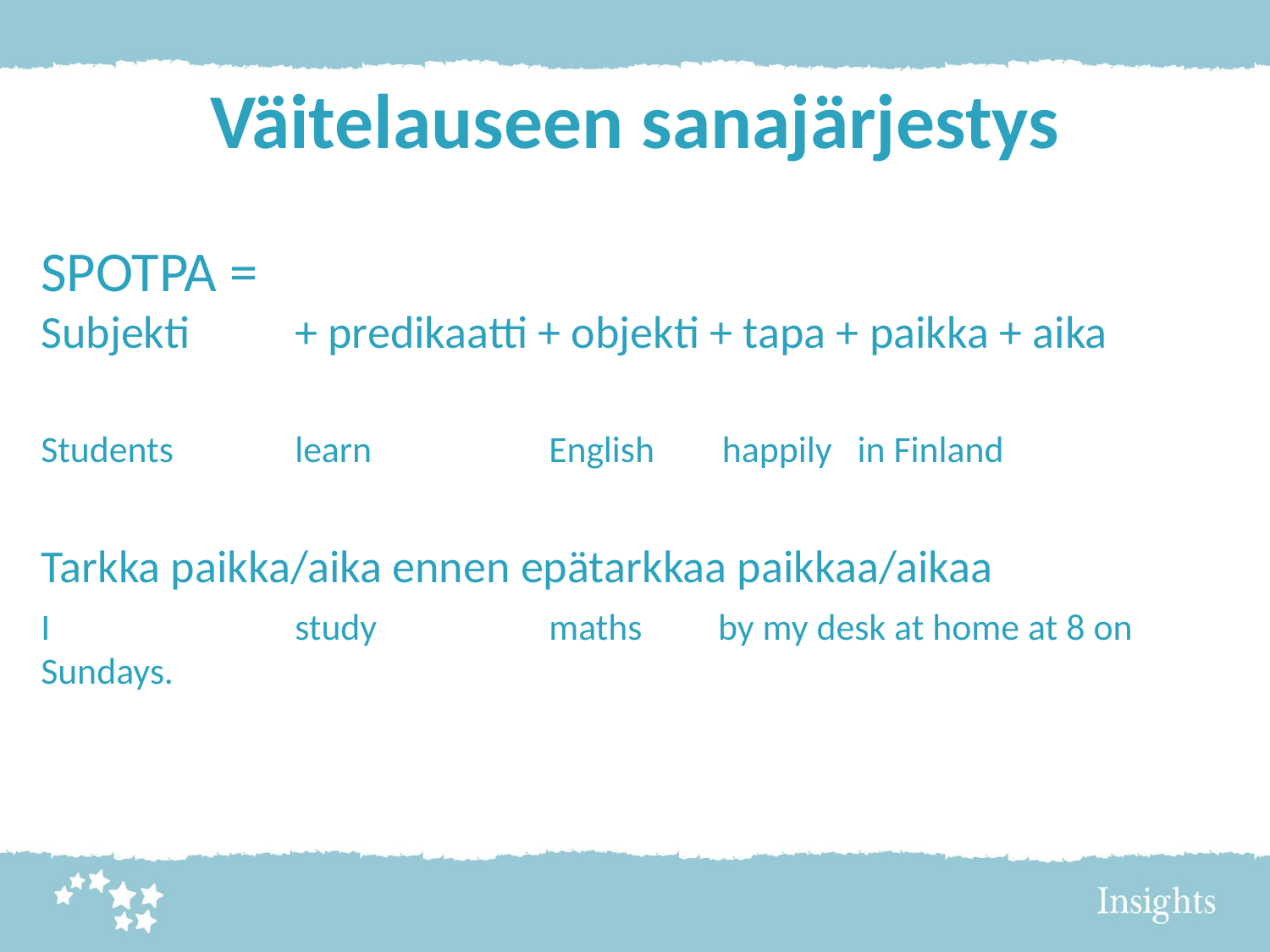

# Väitelauseen sanajärjestys
SPOTPA =
Subjekti	+ predikaatti + objekti + tapa + paikka + aika

Students	learn		English        happily   in Finland

Tarkka paikka/aika ennen epätarkkaa paikkaa/aikaa
I 		study		maths	     by my desk at home at 8 on Sundays.